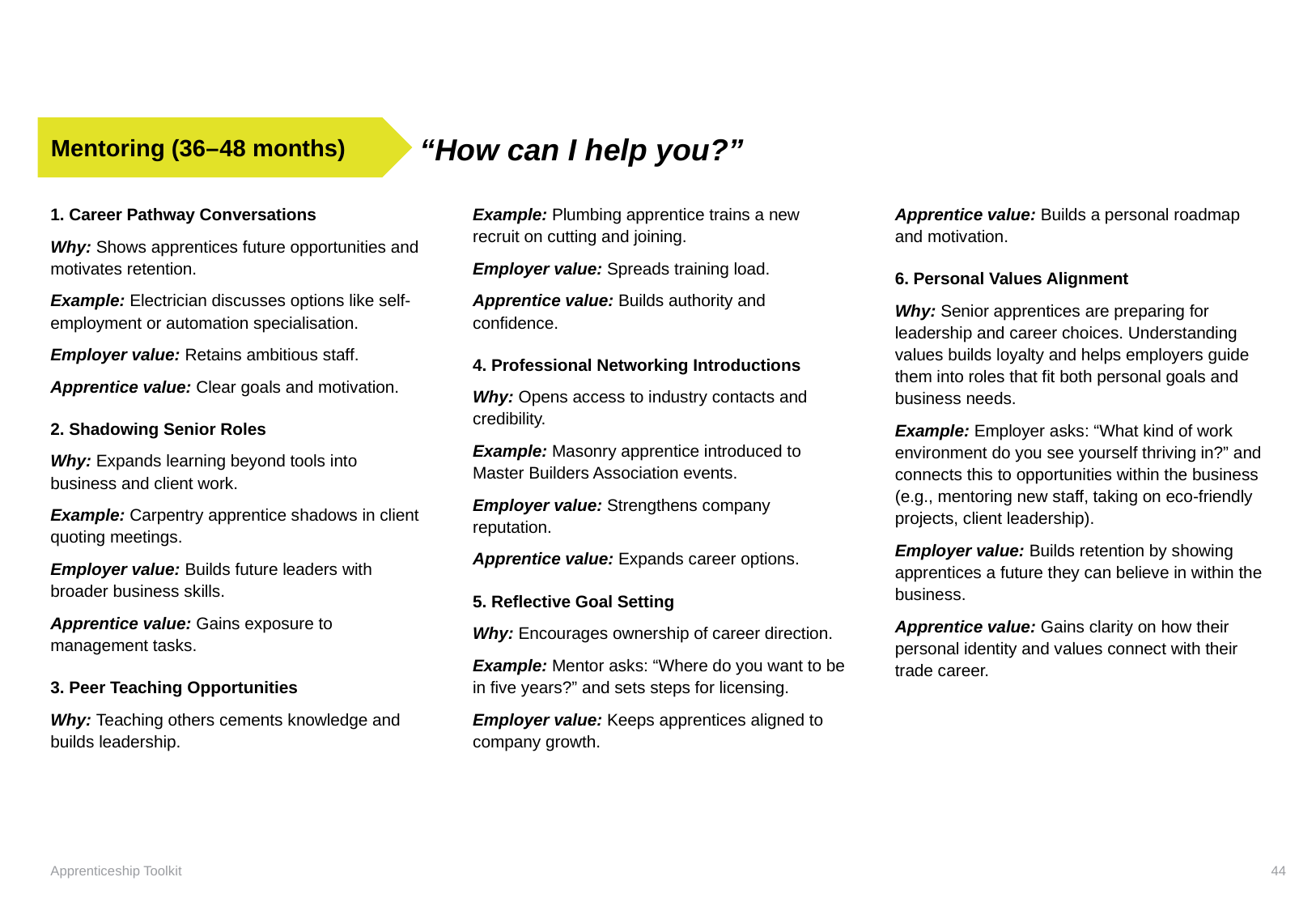

Mentoring (36–48 months)
“How can I help you?”
1. Career Pathway Conversations
Why: Shows apprentices future opportunities and motivates retention.
Example: Electrician discusses options like self-employment or automation specialisation.
Employer value: Retains ambitious staff.
Apprentice value: Clear goals and motivation.
2. Shadowing Senior Roles
Why: Expands learning beyond tools into business and client work.
Example: Carpentry apprentice shadows in client quoting meetings.
Employer value: Builds future leaders with broader business skills.
Apprentice value: Gains exposure to management tasks.
3. Peer Teaching Opportunities
Why: Teaching others cements knowledge and builds leadership.
Example: Plumbing apprentice trains a new recruit on cutting and joining.
Employer value: Spreads training load.
Apprentice value: Builds authority and confidence.
4. Professional Networking Introductions
Why: Opens access to industry contacts and credibility.
Example: Masonry apprentice introduced to Master Builders Association events.
Employer value: Strengthens company reputation.
Apprentice value: Expands career options.
5. Reflective Goal Setting
Why: Encourages ownership of career direction.
Example: Mentor asks: “Where do you want to be in five years?” and sets steps for licensing.
Employer value: Keeps apprentices aligned to company growth.
Apprentice value: Builds a personal roadmap and motivation.
6. Personal Values Alignment
Why: Senior apprentices are preparing for leadership and career choices. Understanding values builds loyalty and helps employers guide them into roles that fit both personal goals and business needs.
Example: Employer asks: “What kind of work environment do you see yourself thriving in?” and connects this to opportunities within the business (e.g., mentoring new staff, taking on eco-friendly projects, client leadership).
Employer value: Builds retention by showing apprentices a future they can believe in within the business.
Apprentice value: Gains clarity on how their personal identity and values connect with their trade career.
Apprenticeship Toolkit
44